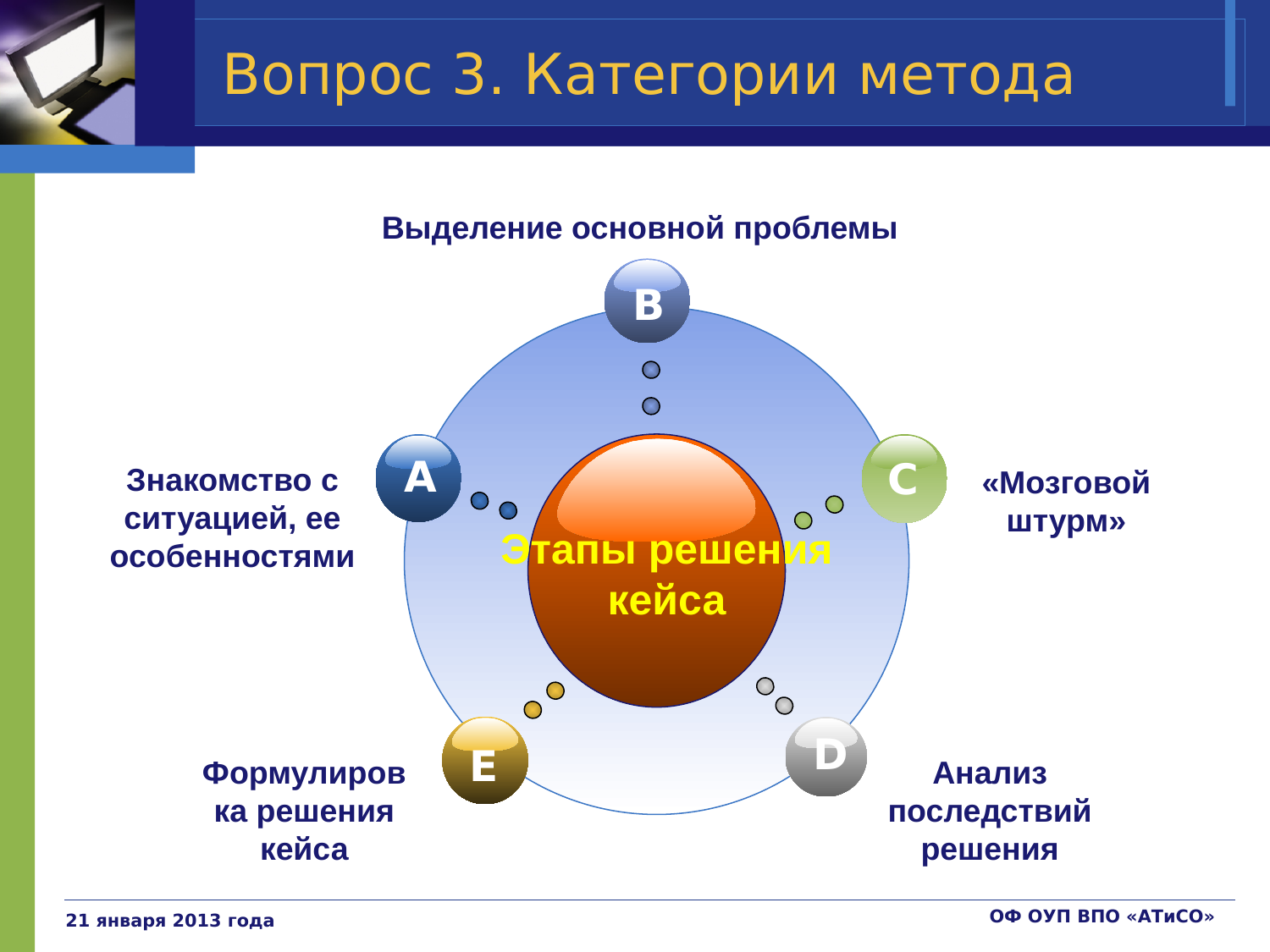

# Вопрос 3. Категории метода
Выделение основной проблемы

B

A

C
Знакомство с ситуацией, ее особенностями
«Мозговой штурм»

Этапы решения
кейса

E

D
Формулировка решения кейса
Анализ последствий решения
ОФ ОУП ВПО «АТиСО»
21 января 2013 года